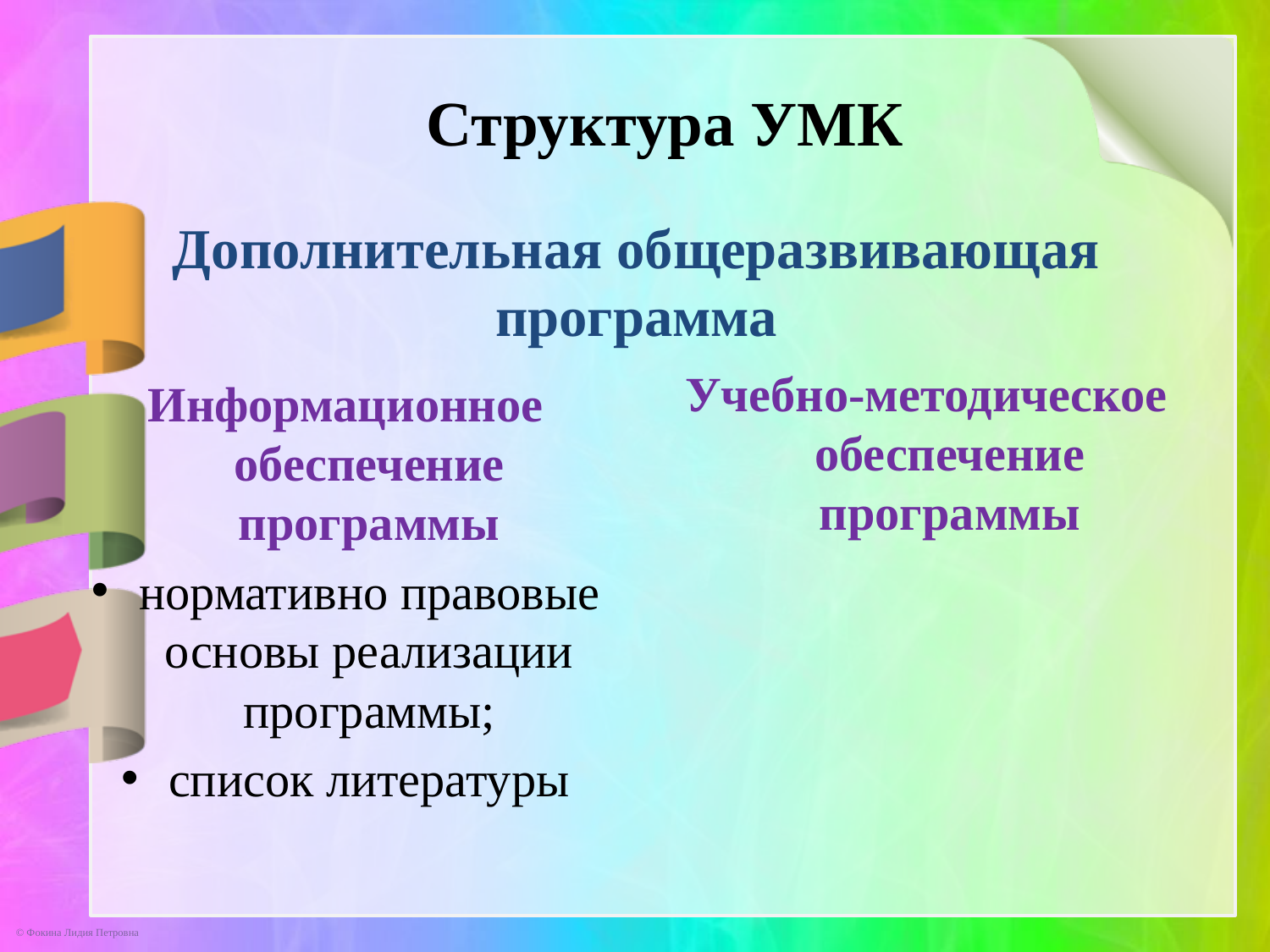

Структура УМК
Дополнительная общеразвивающая программа
Учебно-методическое обеспечение программы
Информационное обеспечение программы
нормативно правовые основы реализации программы;
список литературы